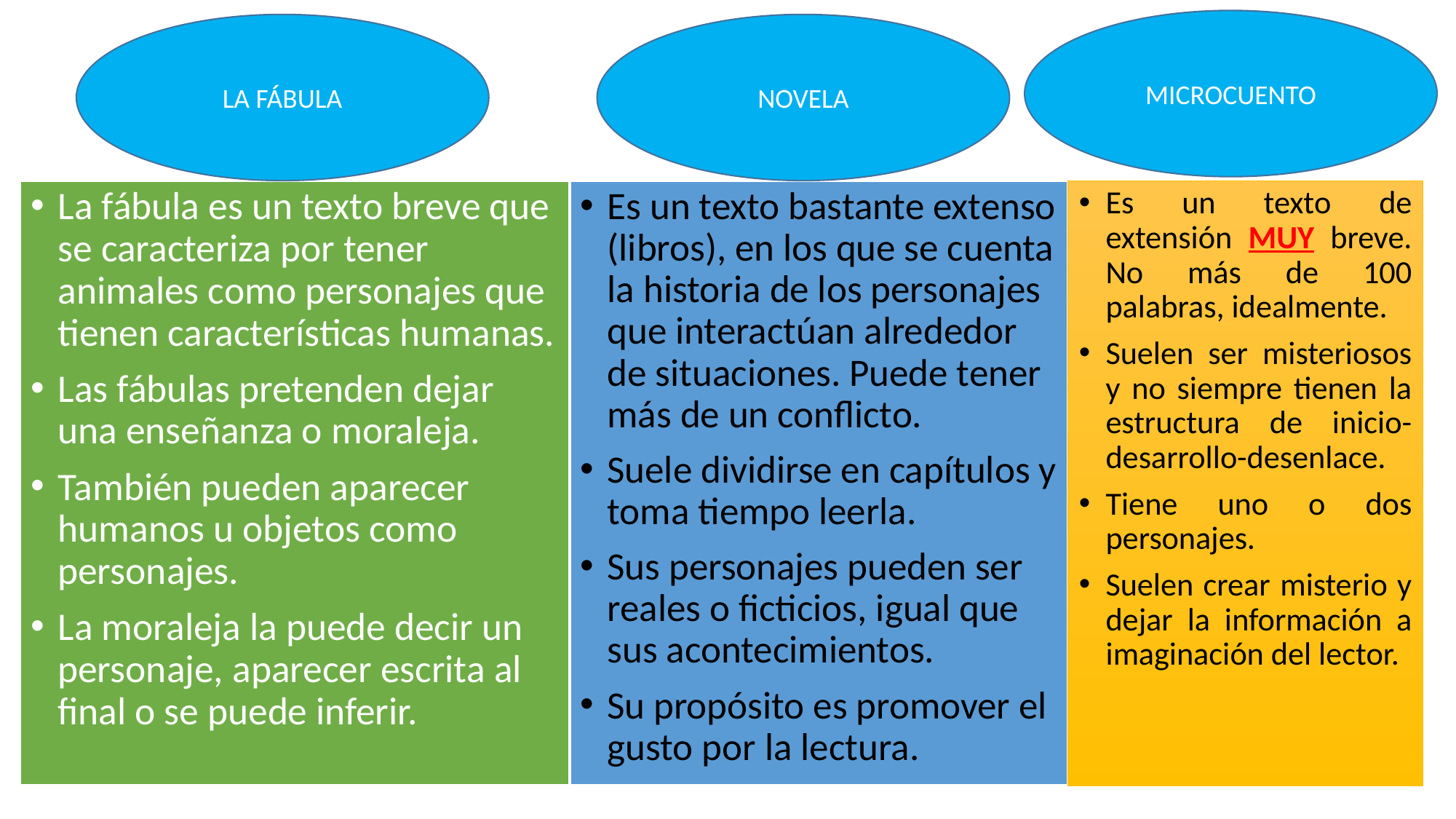

MICROCUENTO
LA FÁBULA
NOVELA
La fábula es un texto breve que se caracteriza por tener animales como personajes que tienen características humanas.
Las fábulas pretenden dejar una enseñanza o moraleja.
También pueden aparecer humanos u objetos como personajes.
La moraleja la puede decir un personaje, aparecer escrita al final o se puede inferir.

Es un texto bastante extenso (libros), en los que se cuenta la historia de los personajes que interactúan alrededor de situaciones. Puede tener más de un conflicto.
Suele dividirse en capítulos y toma tiempo leerla.
Sus personajes pueden ser reales o ficticios, igual que sus acontecimientos.
Su propósito es promover el gusto por la lectura.
Es un texto de extensión MUY breve. No más de 100 palabras, idealmente.
Suelen ser misteriosos y no siempre tienen la estructura de inicio-desarrollo-desenlace.
Tiene uno o dos personajes.
Suelen crear misterio y dejar la información a imaginación del lector.